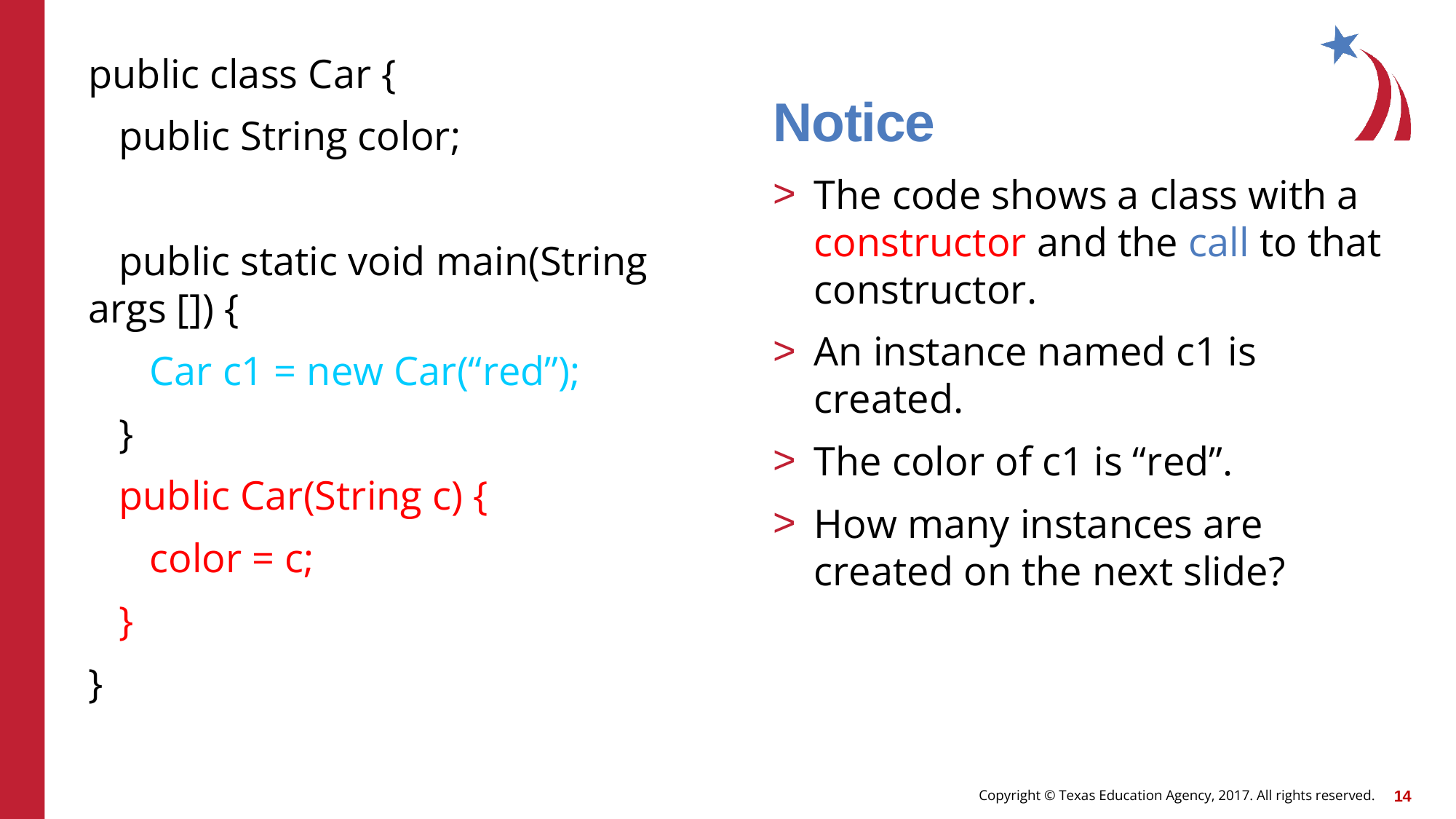

public class Car {
   public String color;

   public static void main(String args []) {
      Car c1 = new Car(“red”);
   }
   public Car(String c) {
      color = c;
   }
}

# Notice
The code shows a class with a constructor and the call to that constructor.
An instance named c1 is created.
The color of c1 is “red”.
How many instances are created on the next slide?